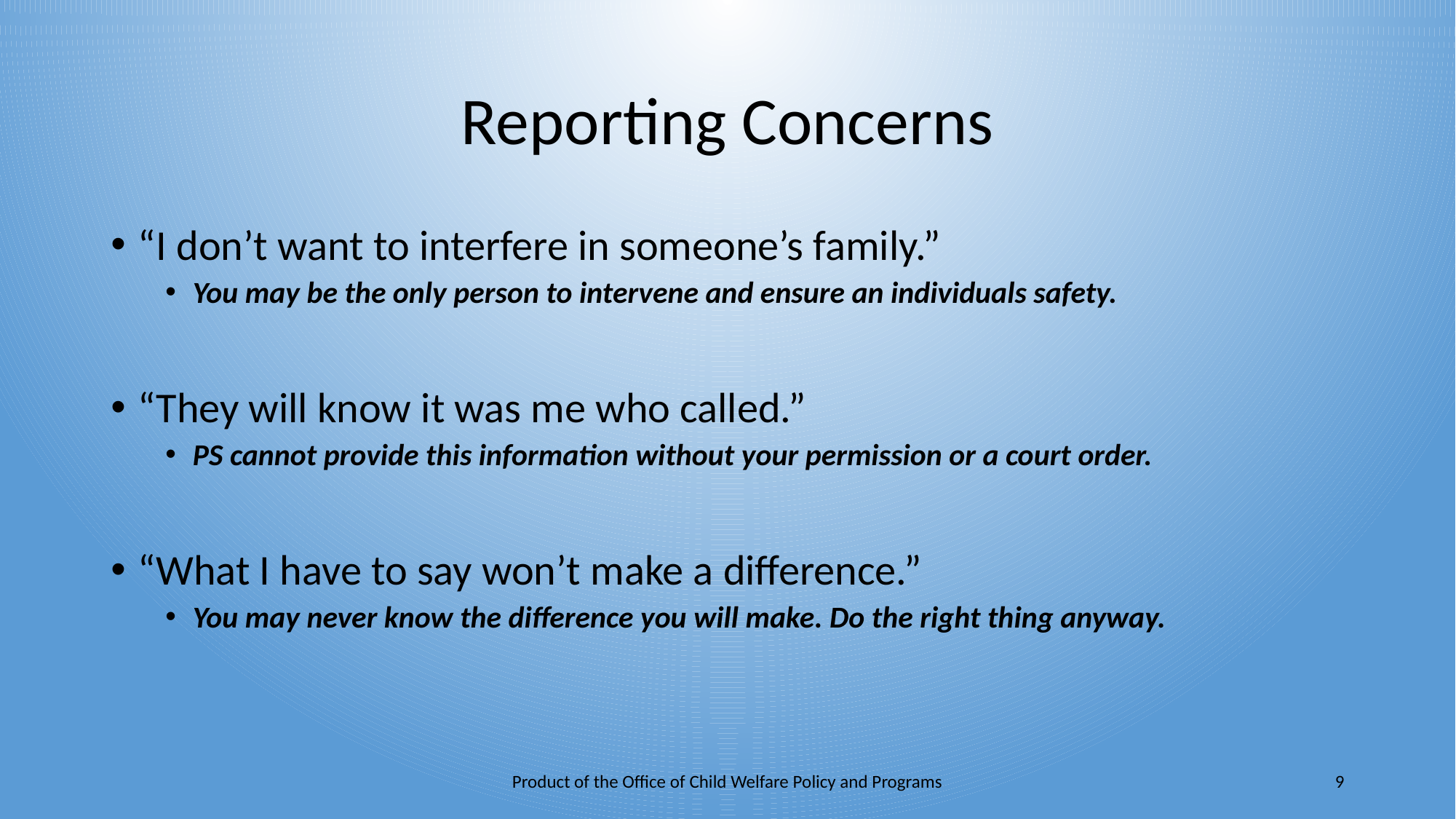

# Reporting Concerns
“I don’t want to interfere in someone’s family.”
You may be the only person to intervene and ensure an individuals safety.

“They will know it was me who called.”
PS cannot provide this information without your permission or a court order.

“What I have to say won’t make a difference.”
You may never know the difference you will make. Do the right thing anyway.
Product of the Office of Child Welfare Policy and Programs
9